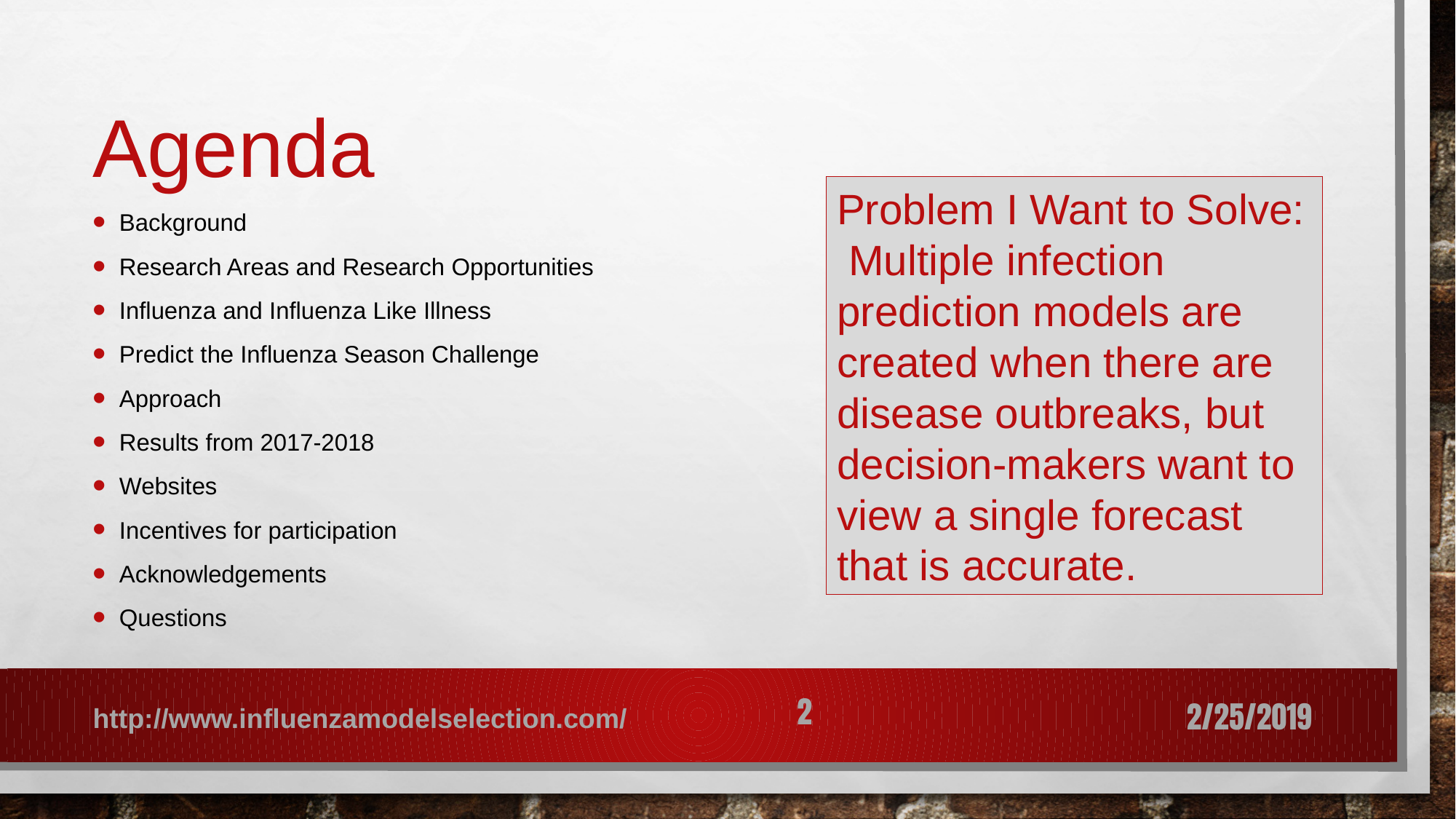

# Agenda
Problem I Want to Solve:  Multiple infection prediction models are created when there are disease outbreaks, but decision-makers want to view a single forecast that is accurate.
Background
Research Areas and Research Opportunities
Influenza and Influenza Like Illness
Predict the Influenza Season Challenge
Approach
Results from 2017-2018
Websites
Incentives for participation
Acknowledgements
Questions

http://www.influenzamodelselection.com/
2
2/25/2019